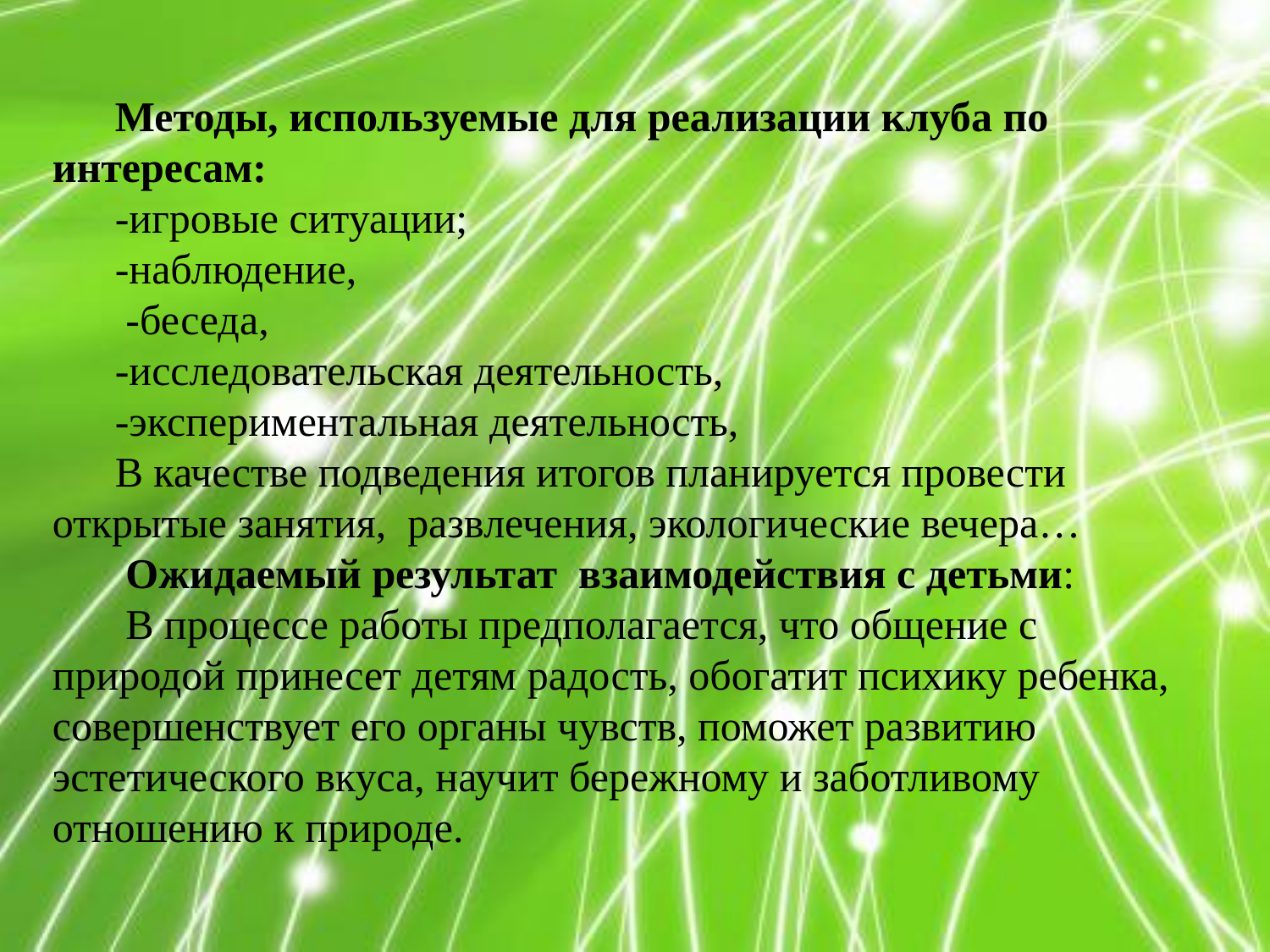

Методы, используемые для реализации клуба по интересам:
-игровые ситуации;
-наблюдение,
 -беседа,
-исследовательская деятельность,
-экспериментальная деятельность,
В качестве подведения итогов планируется провести открытые занятия,  развлечения, экологические вечера…
 Ожидаемый результат  взаимодействия с детьми:
 В процессе работы предполагается, что общение с природой принесет детям радость, обогатит психику ребенка, совершенствует его органы чувств, поможет развитию эстетического вкуса, научит бережному и заботливому отношению к природе.